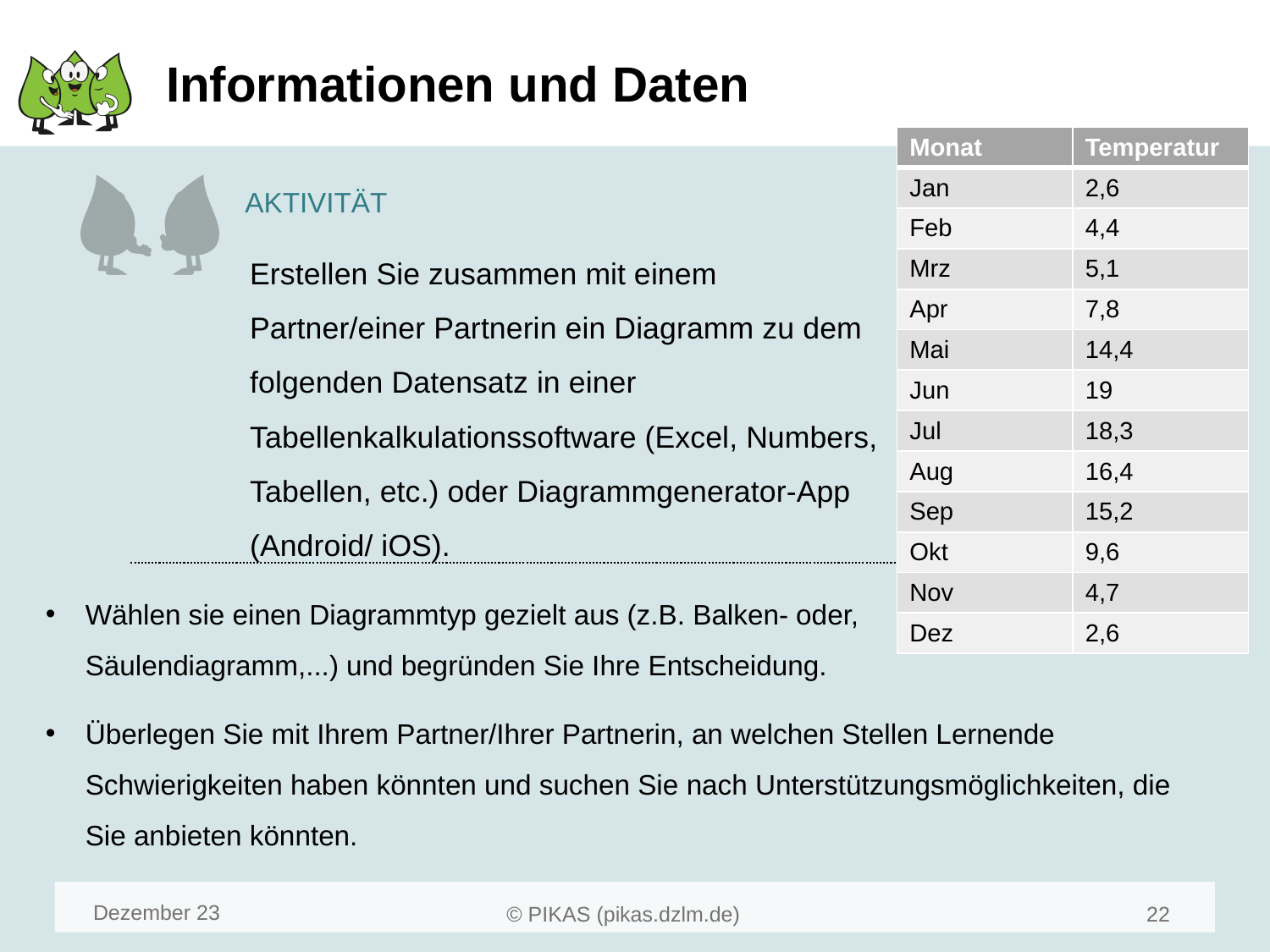

# Informationen und Daten
| Monat | Temperatur |
| --- | --- |
| Jan | 2,6 |
| Feb | 4,4 |
| Mrz | 5,1 |
| Apr | 7,8 |
| Mai | 14,4 |
| Jun | 19 |
| Jul | 18,3 |
| Aug | 16,4 |
| Sep | 15,2 |
| Okt | 9,6 |
| Nov | 4,7 |
| Dez | 2,6 |
Erstellen Sie zusammen mit einem Partner/einer Partnerin ein Diagramm zu dem folgenden Datensatz in einer Tabellenkalkulationssoftware (Excel, Numbers, Tabellen, etc.) oder Diagrammgenerator-App (Android/ iOS).
Wählen sie einen Diagrammtyp gezielt aus (z.B. Balken- oder,
Säulendiagramm,...) und begründen Sie Ihre Entscheidung.
Überlegen Sie mit Ihrem Partner/Ihrer Partnerin, an welchen Stellen Lernende Schwierigkeiten haben könnten und suchen Sie nach Unterstützungsmöglichkeiten, die Sie anbieten könnten.
Dezember 23
22